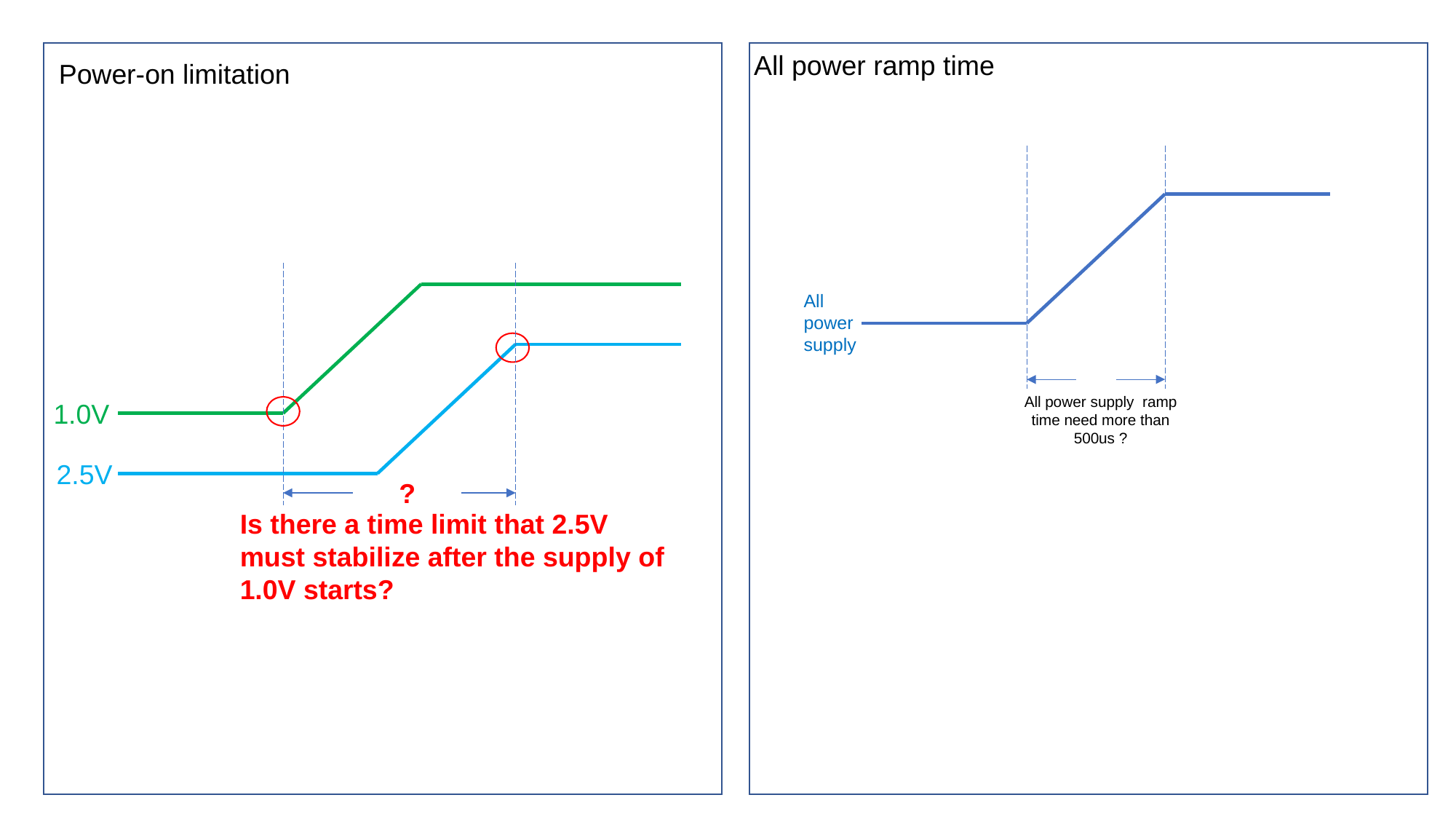

All power ramp time

Power-on limitation
All power supply

All power supply  ramp time need more than 500us ?
1.0V

2.5V
?
Is there a time limit that 2.5V must stabilize after the supply of 1.0V starts?